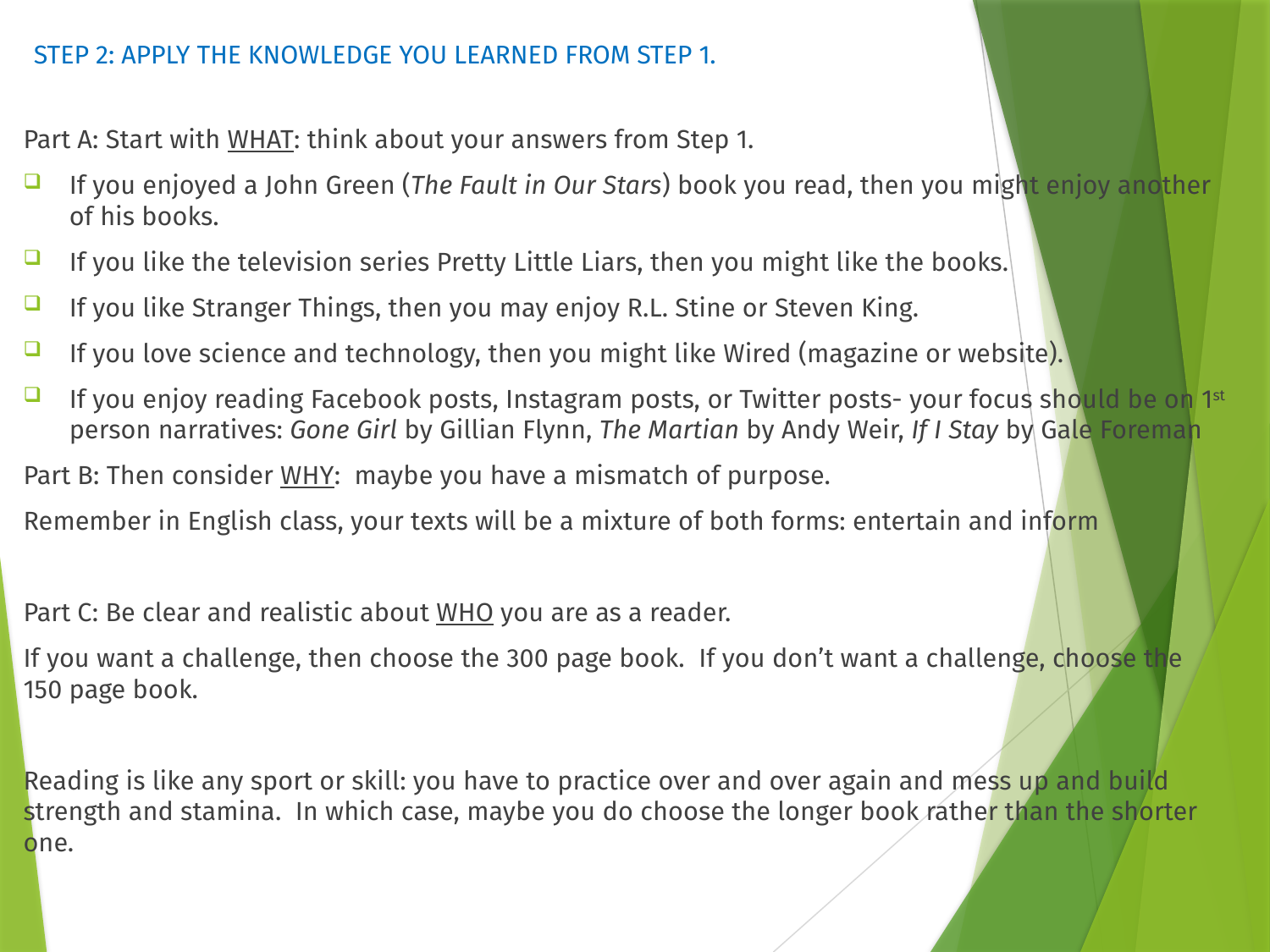

# STEP 2: APPLY THE KNOWLEDGE YOU LEARNED FROM STEP 1.
Part A: Start with WHAT: think about your answers from Step 1.
If you enjoyed a John Green (The Fault in Our Stars) book you read, then you might enjoy another of his books.
If you like the television series Pretty Little Liars, then you might like the books.
If you like Stranger Things, then you may enjoy R.L. Stine or Steven King.
If you love science and technology, then you might like Wired (magazine or website).
If you enjoy reading Facebook posts, Instagram posts, or Twitter posts- your focus should be on 1st person narratives: Gone Girl by Gillian Flynn, The Martian by Andy Weir, If I Stay by Gale Foreman
Part B: Then consider WHY:  maybe you have a mismatch of purpose.
Remember in English class, your texts will be a mixture of both forms: entertain and inform

Part C: Be clear and realistic about WHO you are as a reader.
If you want a challenge, then choose the 300 page book.  If you don’t want a challenge, choose the 150 page book.

Reading is like any sport or skill: you have to practice over and over again and mess up and build strength and stamina.  In which case, maybe you do choose the longer book rather than the shorter one.